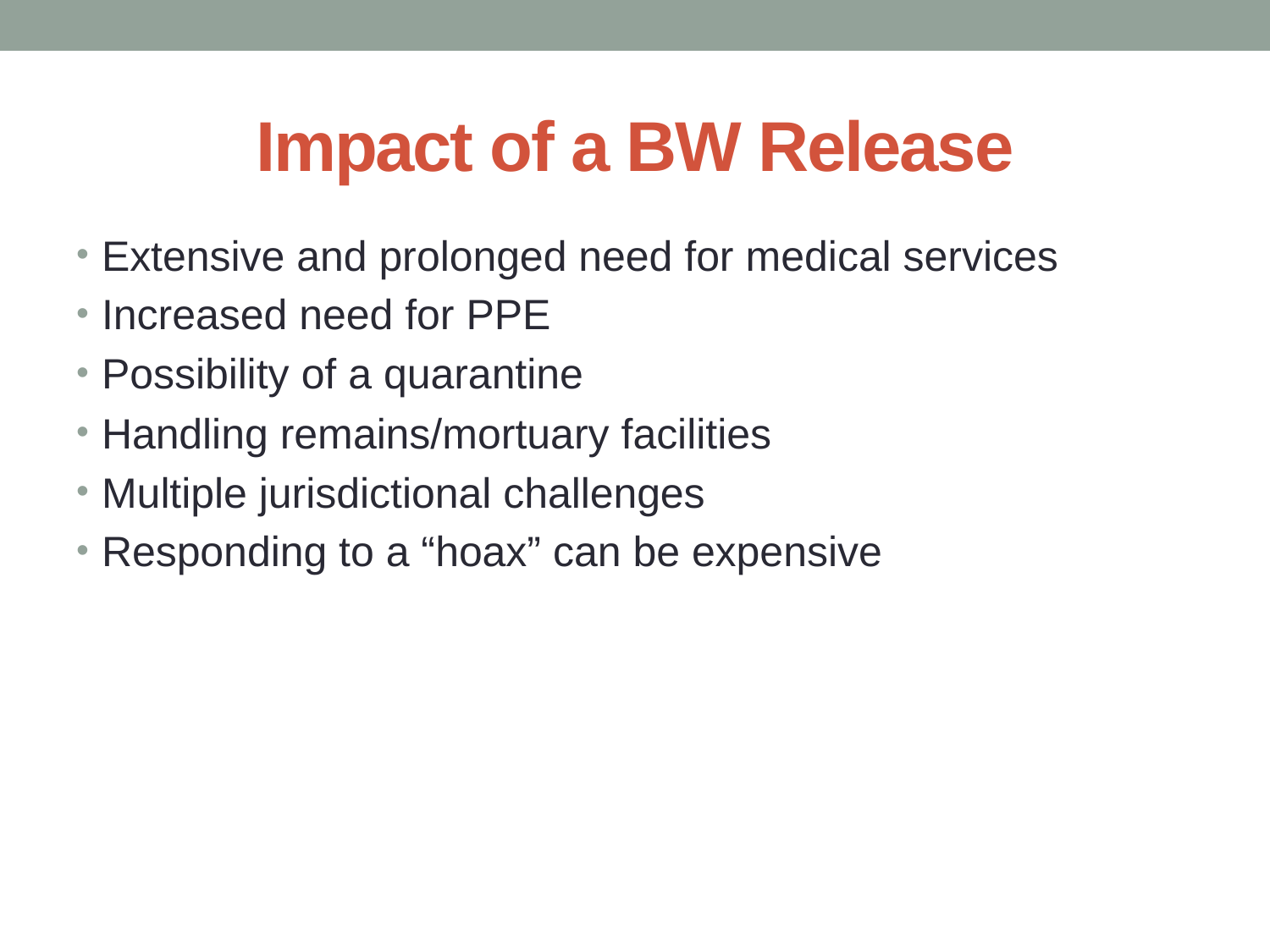

# Impact of a BW Release
Extensive and prolonged need for medical services
Increased need for PPE
Possibility of a quarantine
Handling remains/mortuary facilities
Multiple jurisdictional challenges
Responding to a “hoax” can be expensive